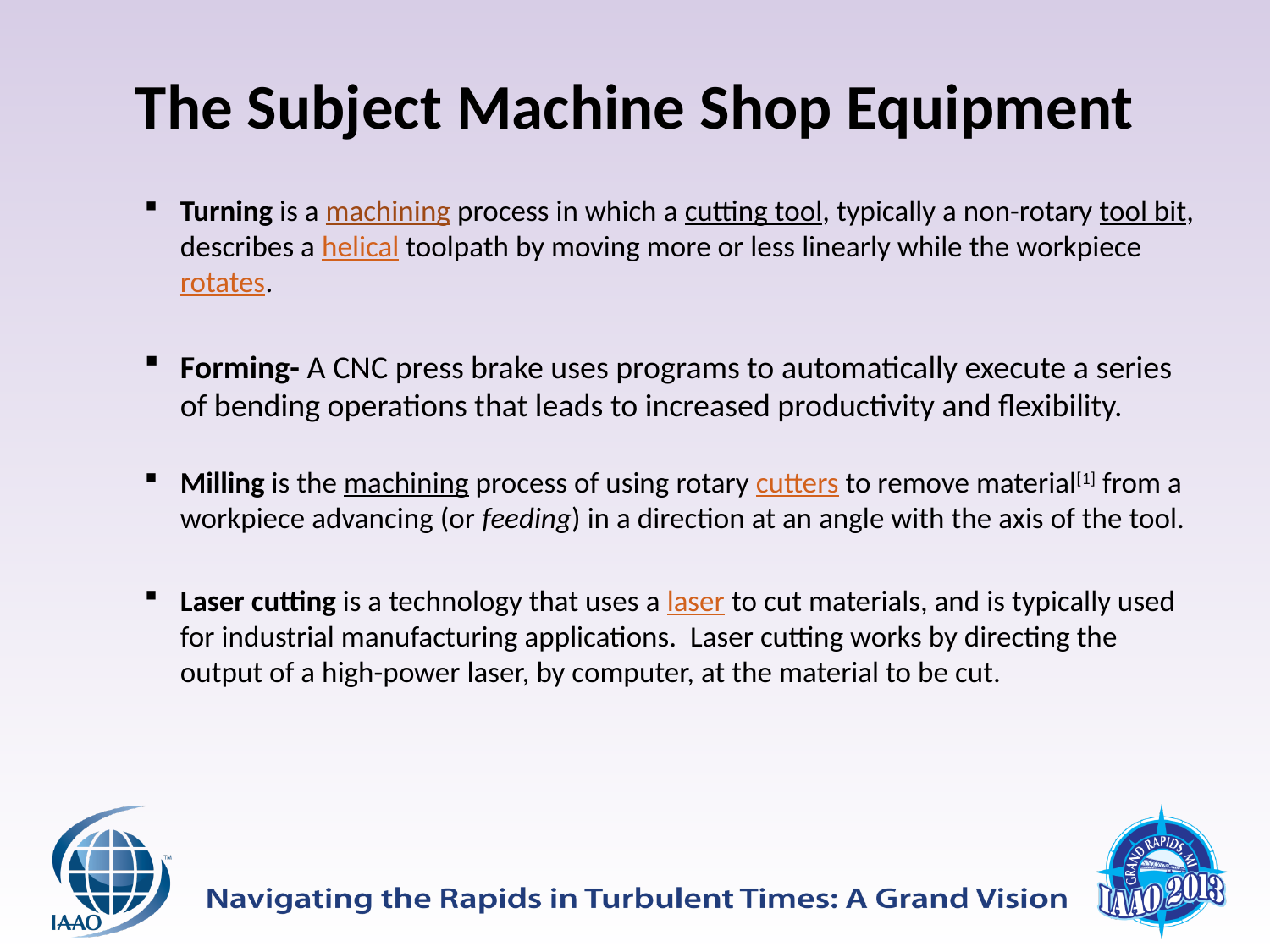

# The Subject Machine Shop Equipment
Turning is a machining process in which a cutting tool, typically a non-rotary tool bit, describes a helical toolpath by moving more or less linearly while the workpiece rotates.

Forming- A CNC press brake uses programs to automatically execute a series of bending operations that leads to increased productivity and flexibility.

Milling is the machining process of using rotary cutters to remove material[1] from a workpiece advancing (or feeding) in a direction at an angle with the axis of the tool.

Laser cutting is a technology that uses a laser to cut materials, and is typically used for industrial manufacturing applications.  Laser cutting works by directing the output of a high-power laser, by computer, at the material to be cut.